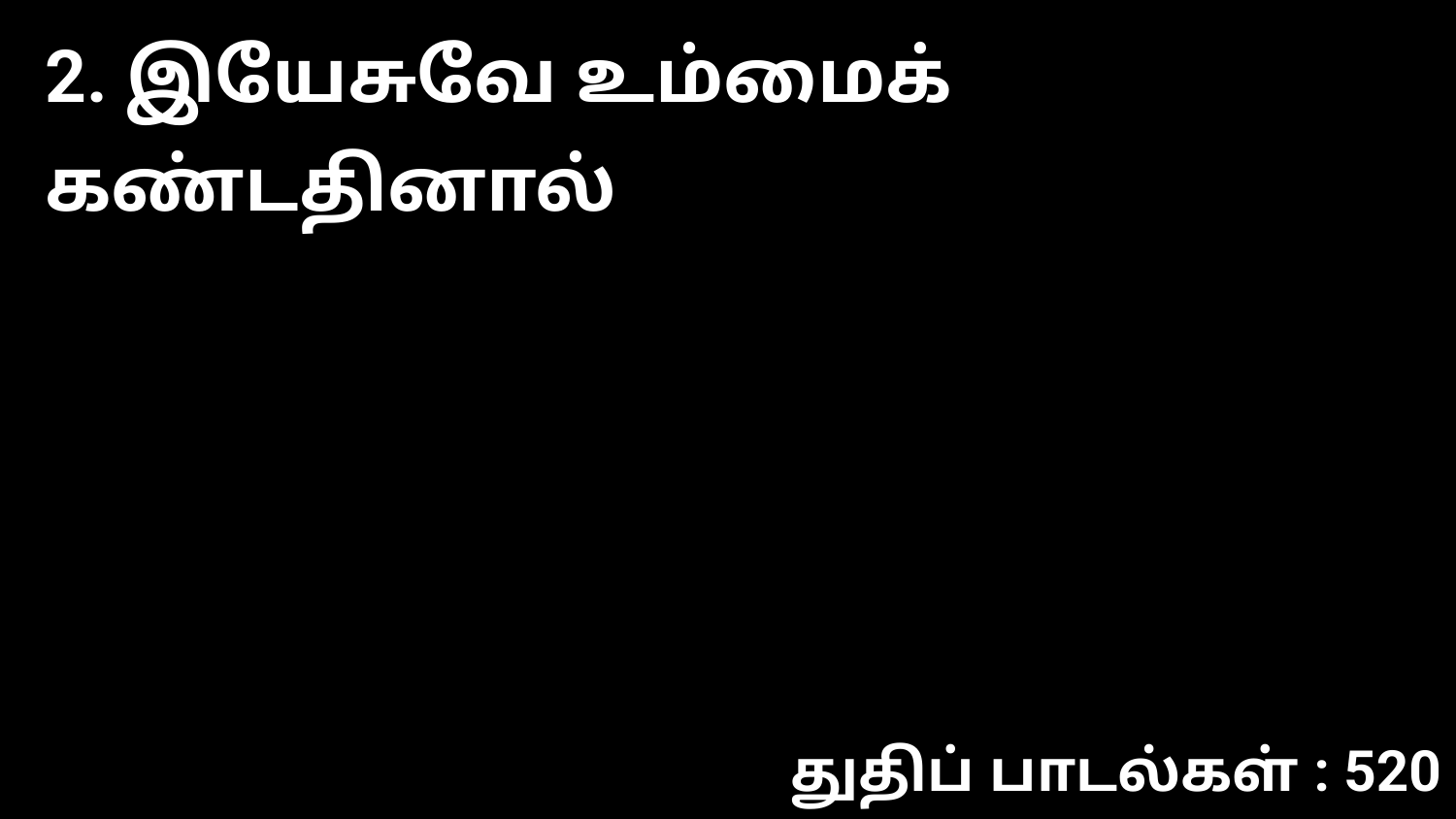

2. இயேசுவே உம்மைக் கண்டதினால்
துதிப் பாடல்கள் : 520